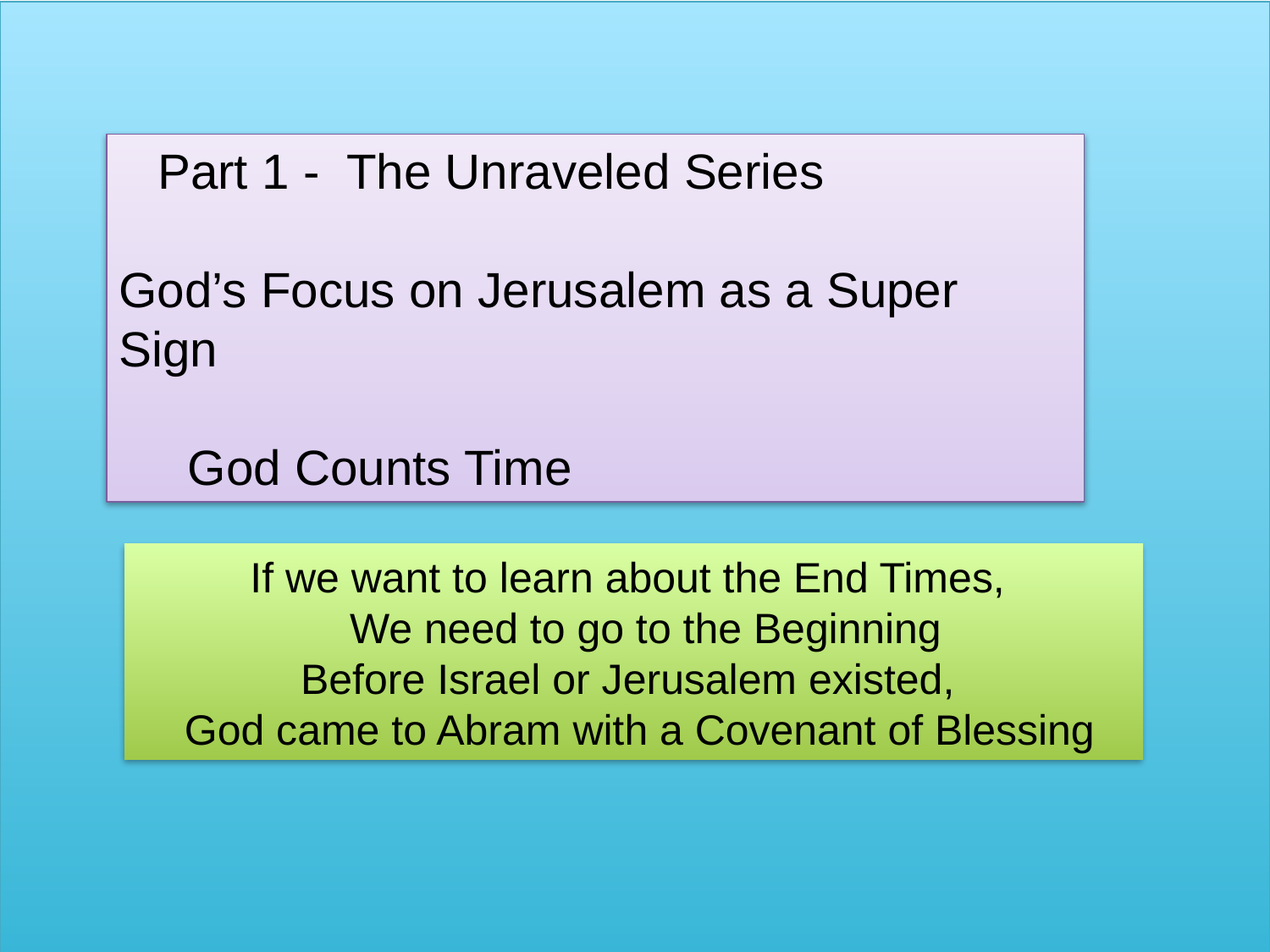

Part 1 -  The Unraveled Series

God’s Focus on Jerusalem as a Super Sign

     God Counts Time
If we want to learn about the End Times,
  We need to go to the Beginning
Before Israel or Jerusalem existed,
 God came to Abram with a Covenant of Blessing